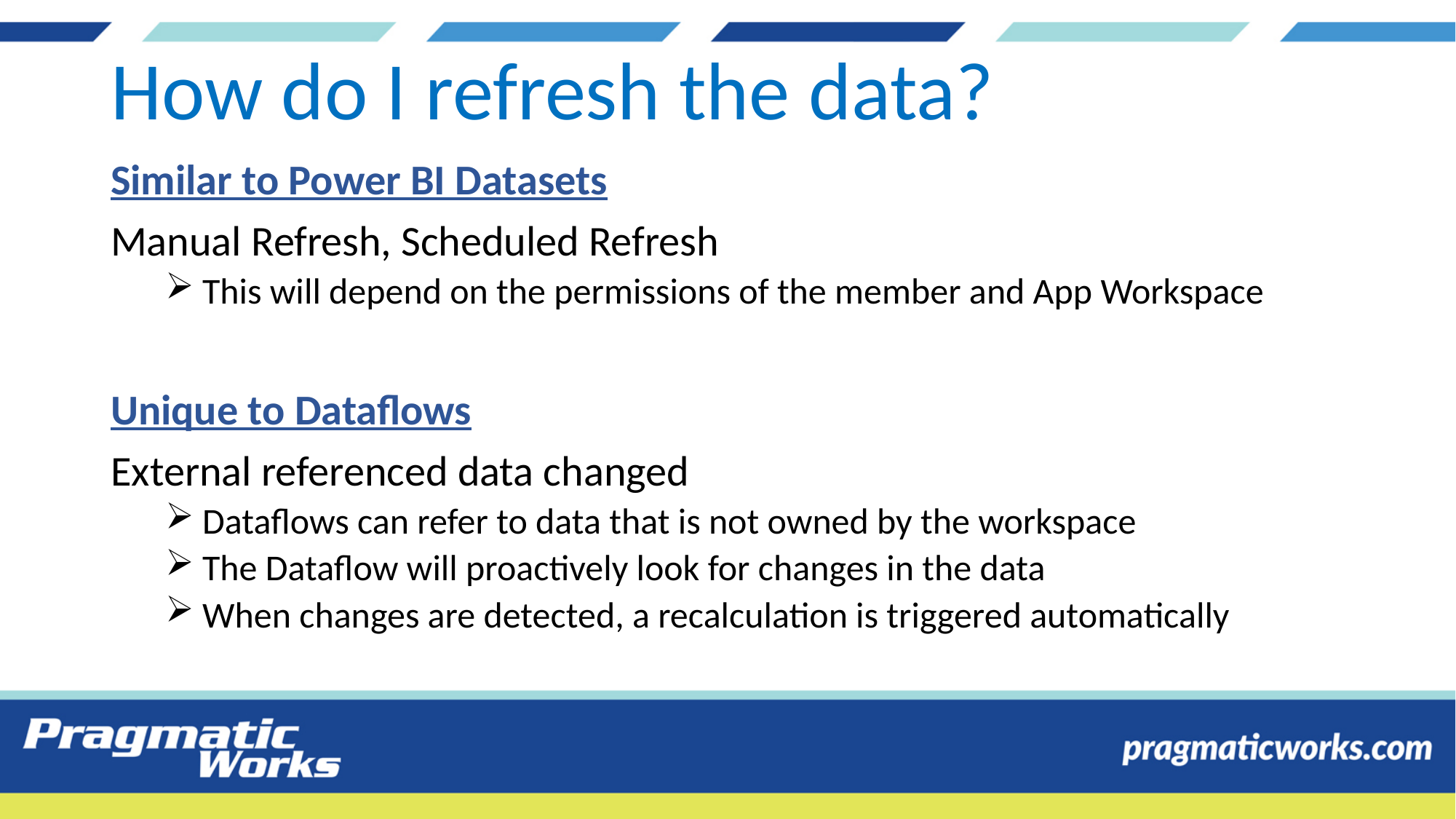

# How do I refresh the data?
Similar to Power BI Datasets
Manual Refresh, Scheduled Refresh
 This will depend on the permissions of the member and App Workspace

Unique to Dataflows
External referenced data changed
 Dataflows can refer to data that is not owned by the workspace
 The Dataflow will proactively look for changes in the data
 When changes are detected, a recalculation is triggered automatically